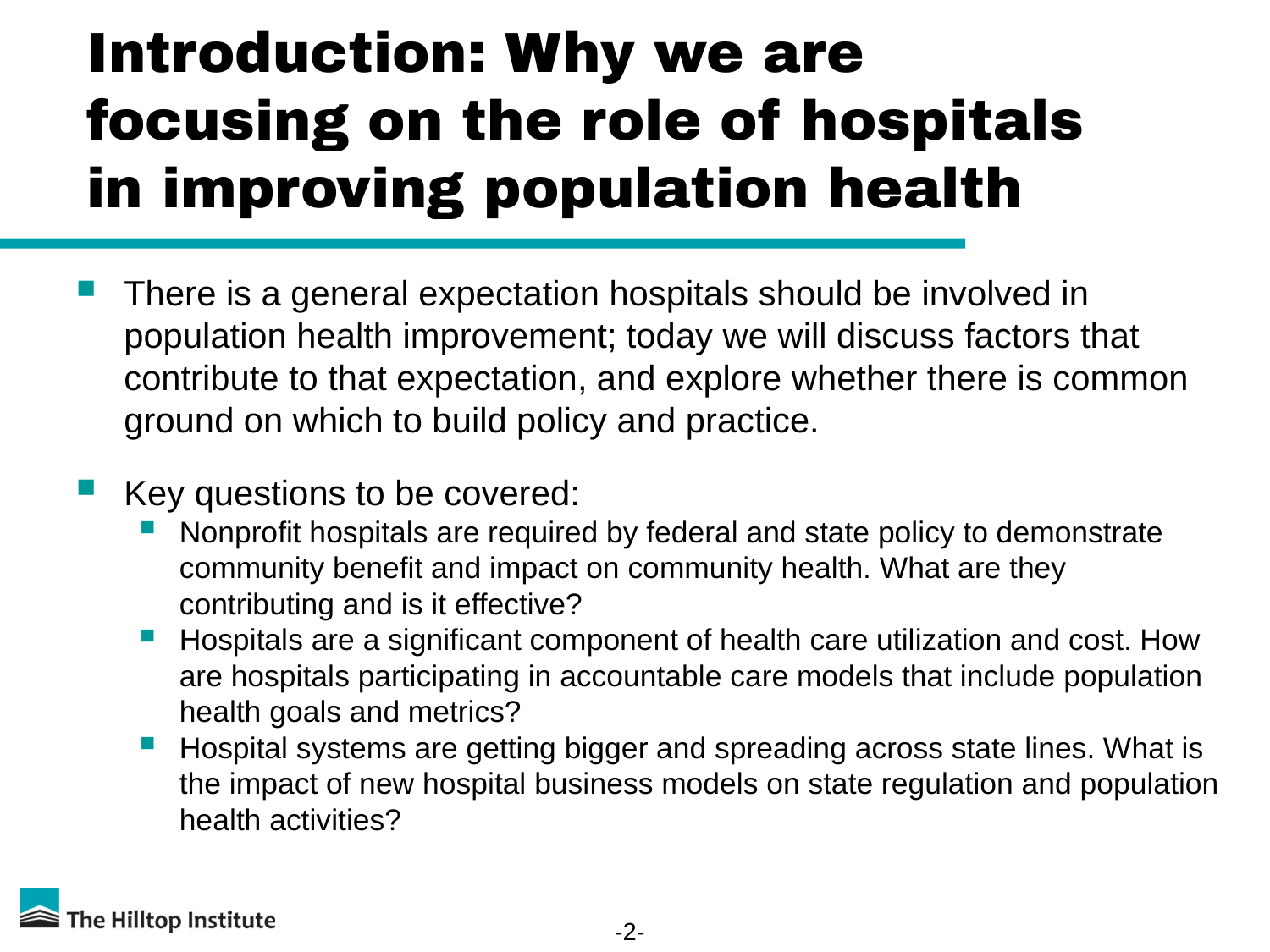

# Introduction: Why we are focusing on the role of hospitals in improving population health
There is a general expectation hospitals should be involved in population health improvement; today we will discuss factors that contribute to that expectation, and explore whether there is common ground on which to build policy and practice.
Key questions to be covered:
Nonprofit hospitals are required by federal and state policy to demonstrate community benefit and impact on community health. What are they contributing and is it effective?
Hospitals are a significant component of health care utilization and cost. How are hospitals participating in accountable care models that include population health goals and metrics?
Hospital systems are getting bigger and spreading across state lines. What is the impact of new hospital business models on state regulation and population health activities?

-2-